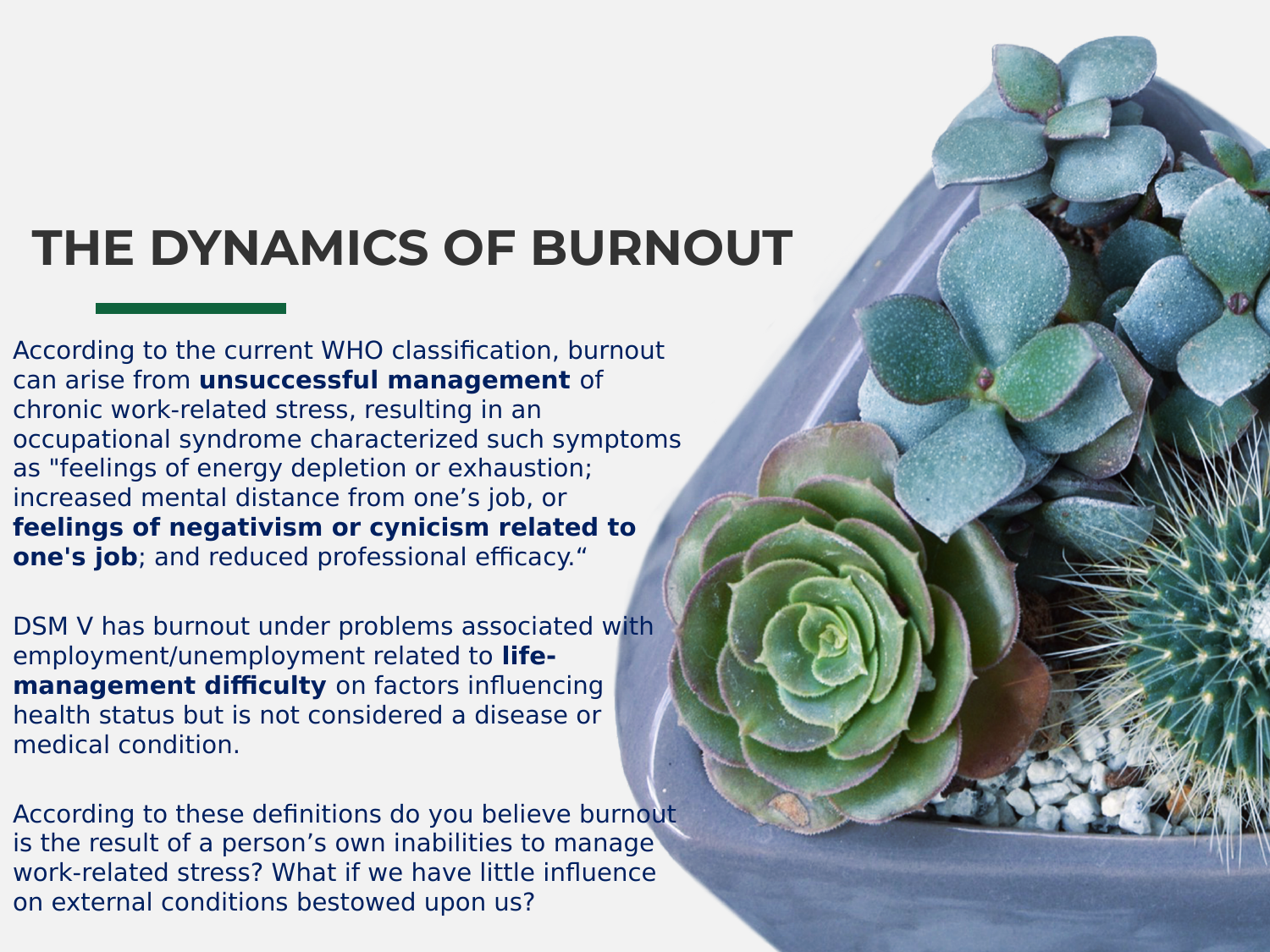

# The Dynamics of Burnout
According to the current WHO classification, burnout can arise from unsuccessful management of chronic work-related stress, resulting in an occupational syndrome characterized such symptoms as "feelings of energy depletion or exhaustion; increased mental distance from one’s job, or feelings of negativism or cynicism related to one's job; and reduced professional efficacy.“

DSM V has burnout under problems associated with employment/unemployment related to life-management difficulty on factors influencing health status but is not considered a disease or medical condition.

According to these definitions do you believe burnout is the result of a person’s own inabilities to manage work-related stress? What if we have little influence on external conditions bestowed upon us?